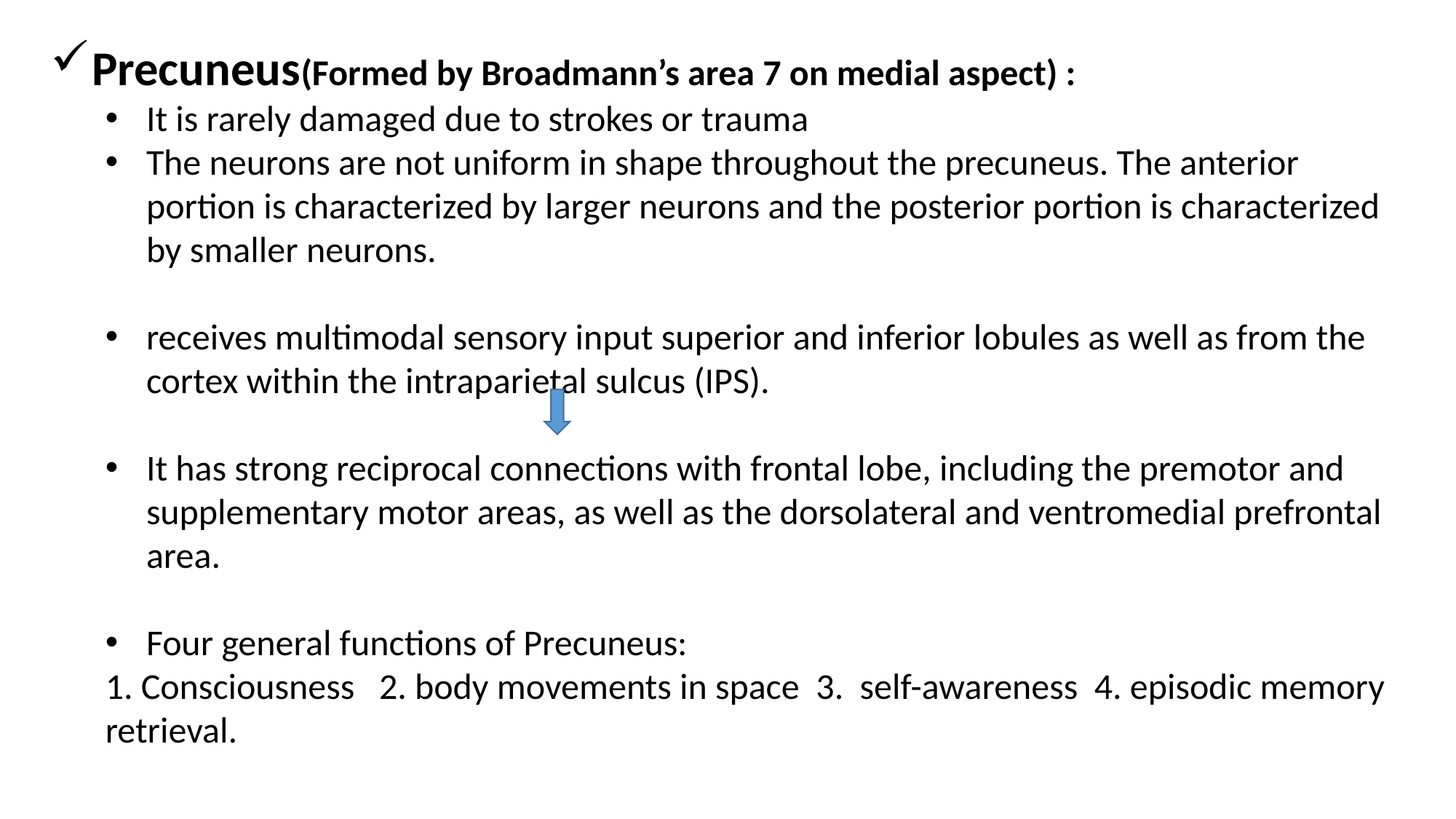

Precuneus(Formed by Broadmann’s area 7 on medial aspect) :
It is rarely damaged due to strokes or trauma
The neurons are not uniform in shape throughout the precuneus. The anterior portion is characterized by larger neurons and the posterior portion is characterized by smaller neurons.

receives multimodal sensory input superior and inferior lobules as well as from the cortex within the intraparietal sulcus (IPS).

It has strong reciprocal connections with frontal lobe, including the premotor and supplementary motor areas, as well as the dorsolateral and ventromedial prefrontal area.

Four general functions of Precuneus:
1. Consciousness   2. body movements in space  3.  self-awareness  4. episodic memory retrieval.